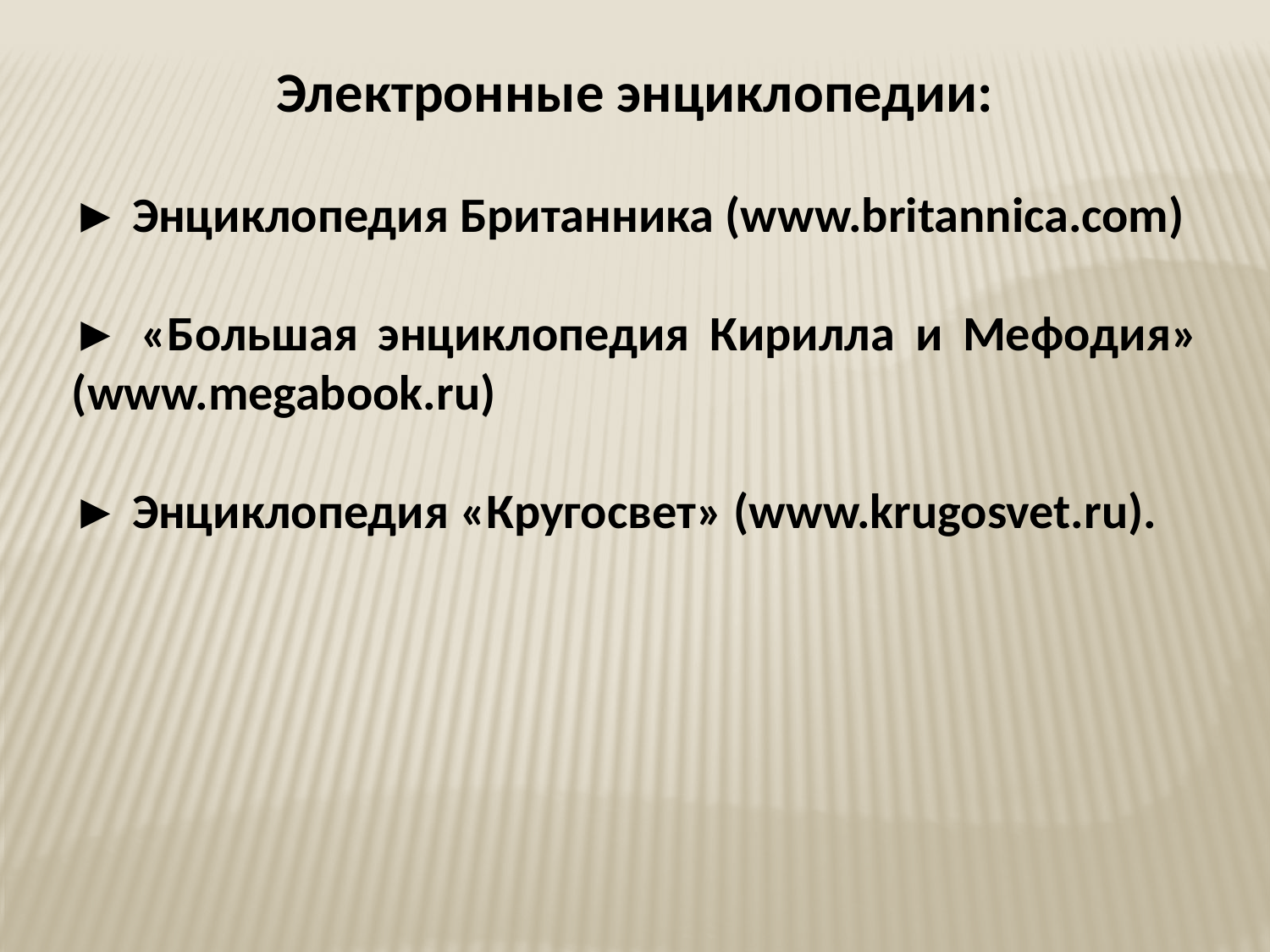

Электронные энциклопедии:

► Энциклопедия Британника (www.britannica.com)

► «Большая энциклопедия Кирилла и Мефодия» (www.megabook.ru)

► Энциклопедия «Кругосвет» (www.krugosvet.ru).